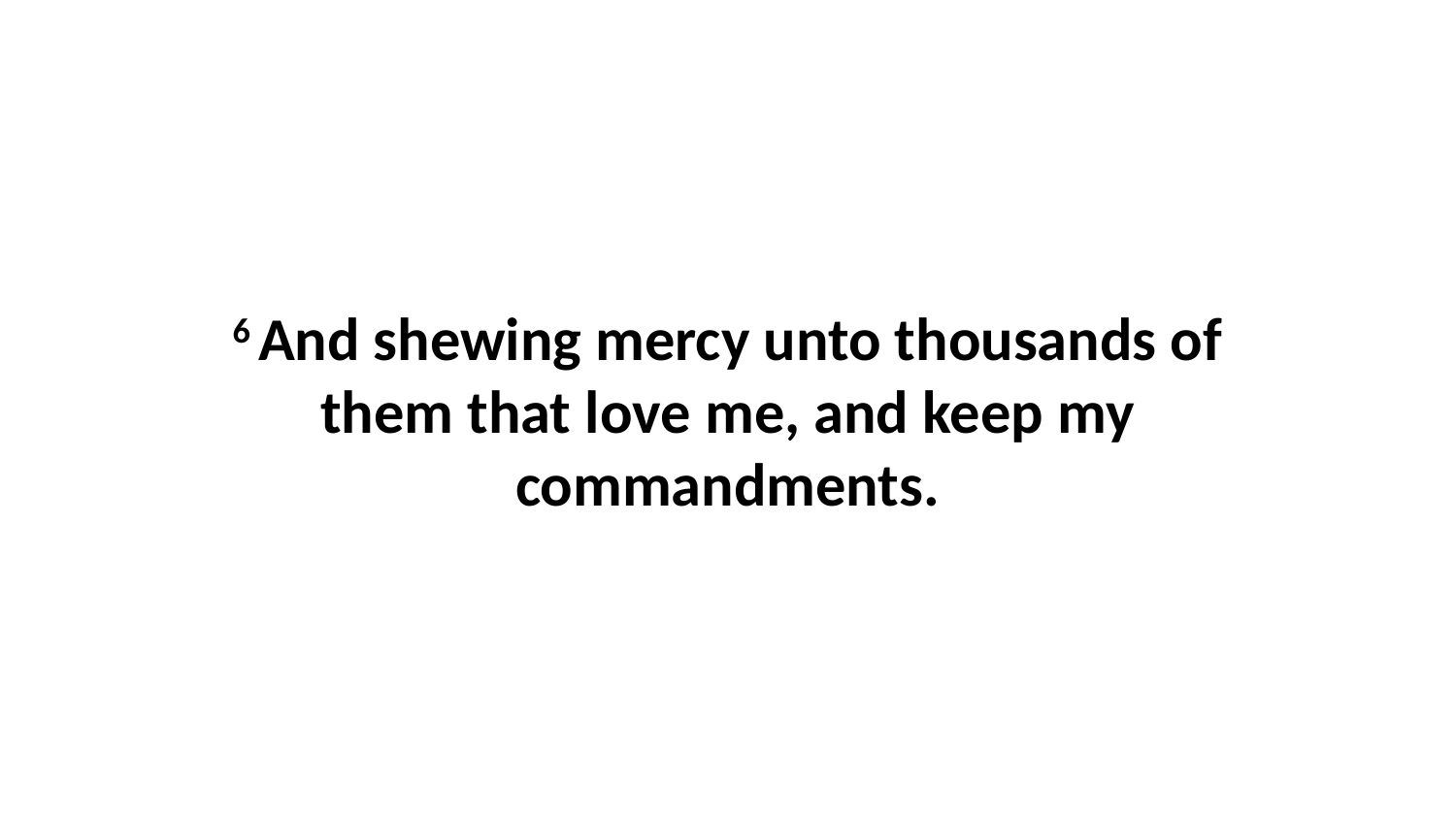

6 And shewing mercy unto thousands of them that love me, and keep my commandments.